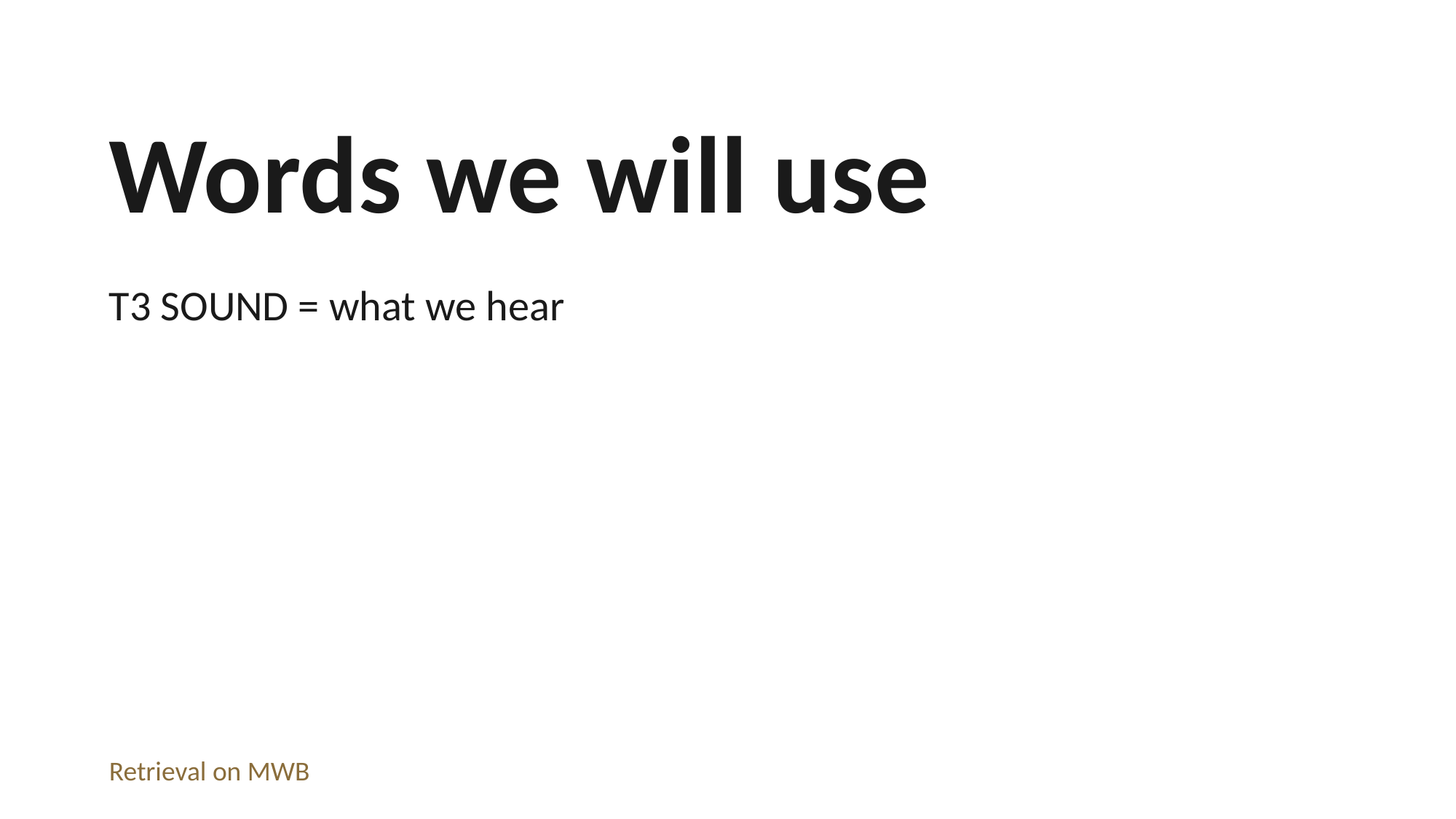

Words we will use
T3 SOUND = what we hear
Retrieval on MWB